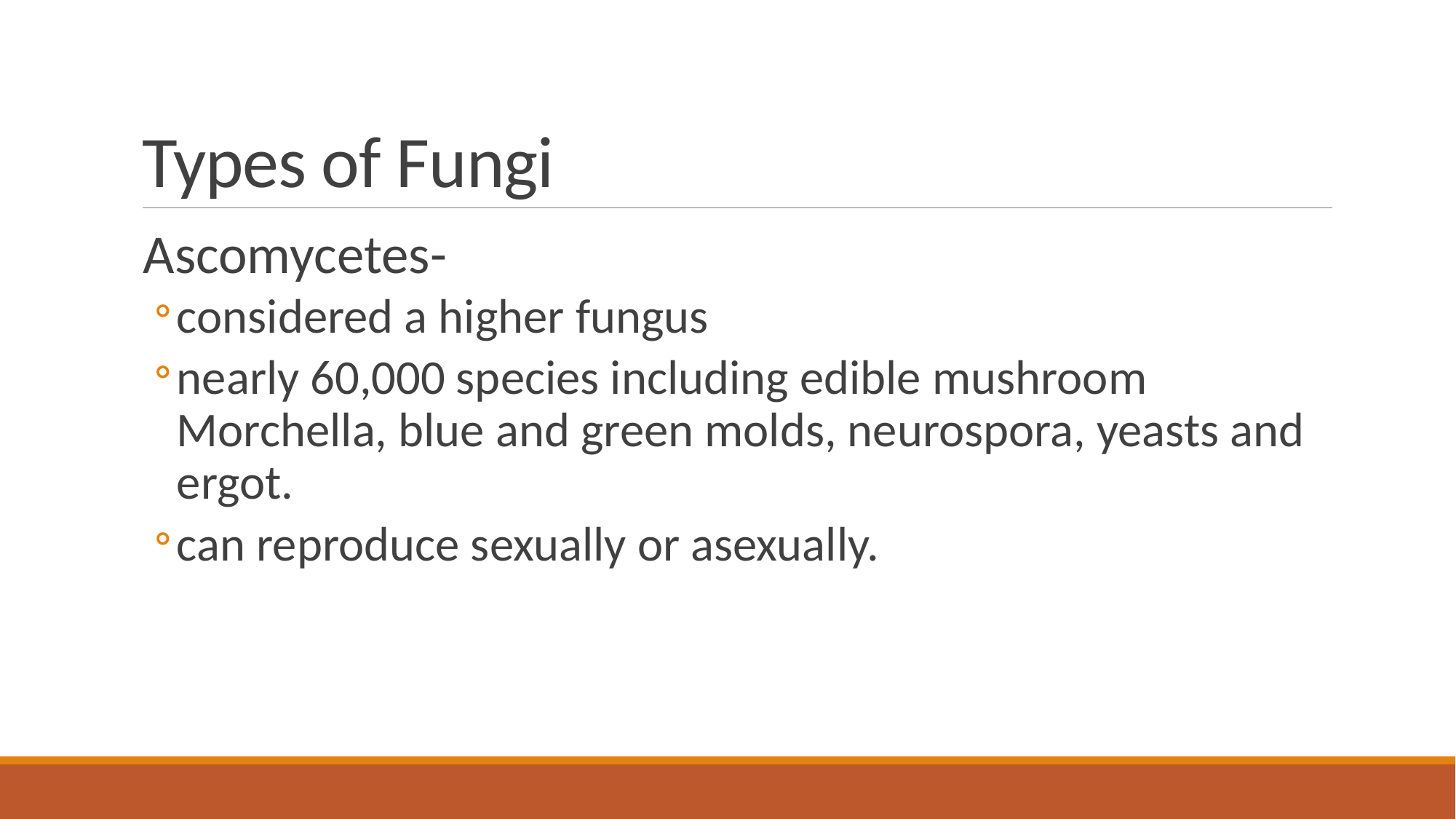

# Types of Fungi
Ascomycetes-
considered a higher fungus
nearly 60,000 species including edible mushroom Morchella, blue and green molds, neurospora, yeasts and ergot.
can reproduce sexually or asexually.